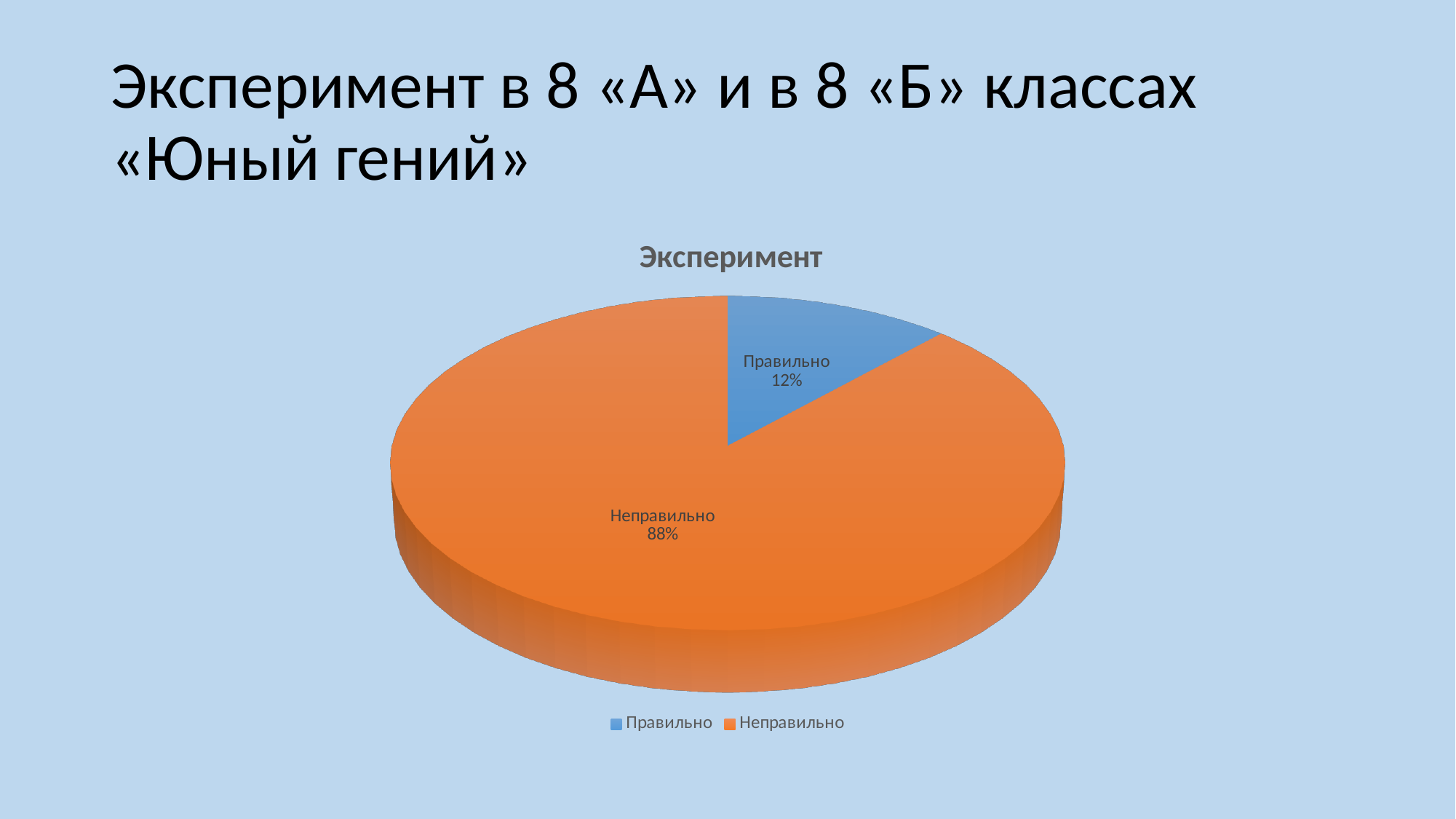

# Эксперимент в 8 «А» и в 8 «Б» классах «Юный гений»

[unsupported chart]